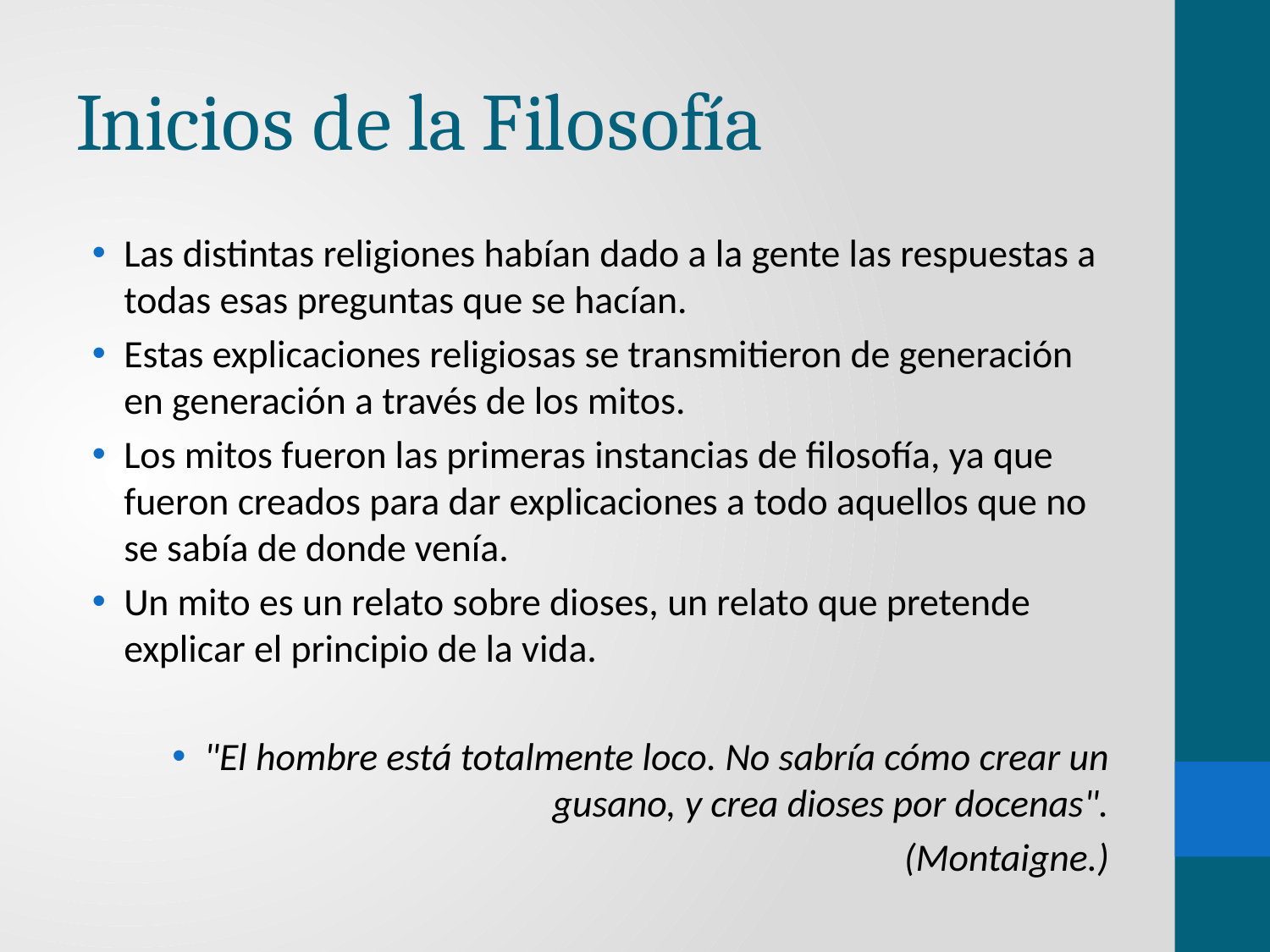

# Inicios de la Filosofía
Las distintas religiones habían dado a la gente las respuestas a todas esas preguntas que se hacían.
Estas explicaciones religiosas se transmitieron de generación en generación a través de los mitos.
Los mitos fueron las primeras instancias de filosofía, ya que fueron creados para dar explicaciones a todo aquellos que no se sabía de donde venía.
Un mito es un relato sobre dioses, un relato que pretende explicar el principio de la vida.

"El hombre está totalmente loco. No sabría cómo crear un gusano, y crea dioses por docenas".
(Montaigne.)